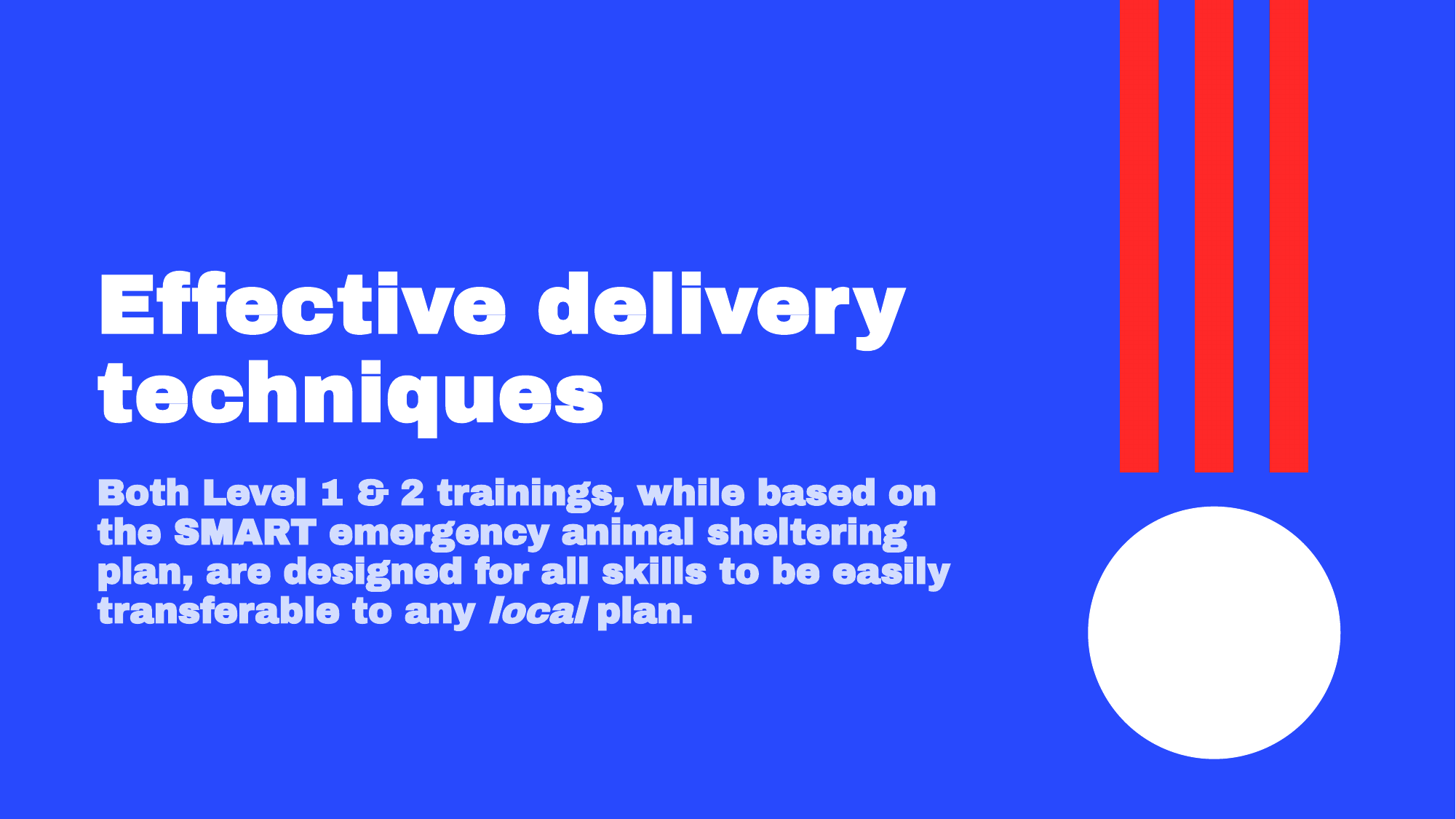

# Effective delivery techniques
Both Level 1 & 2 trainings, while based on the SMART emergency animal sheltering plan, are designed for all skills to be easily transferable to any local plan.